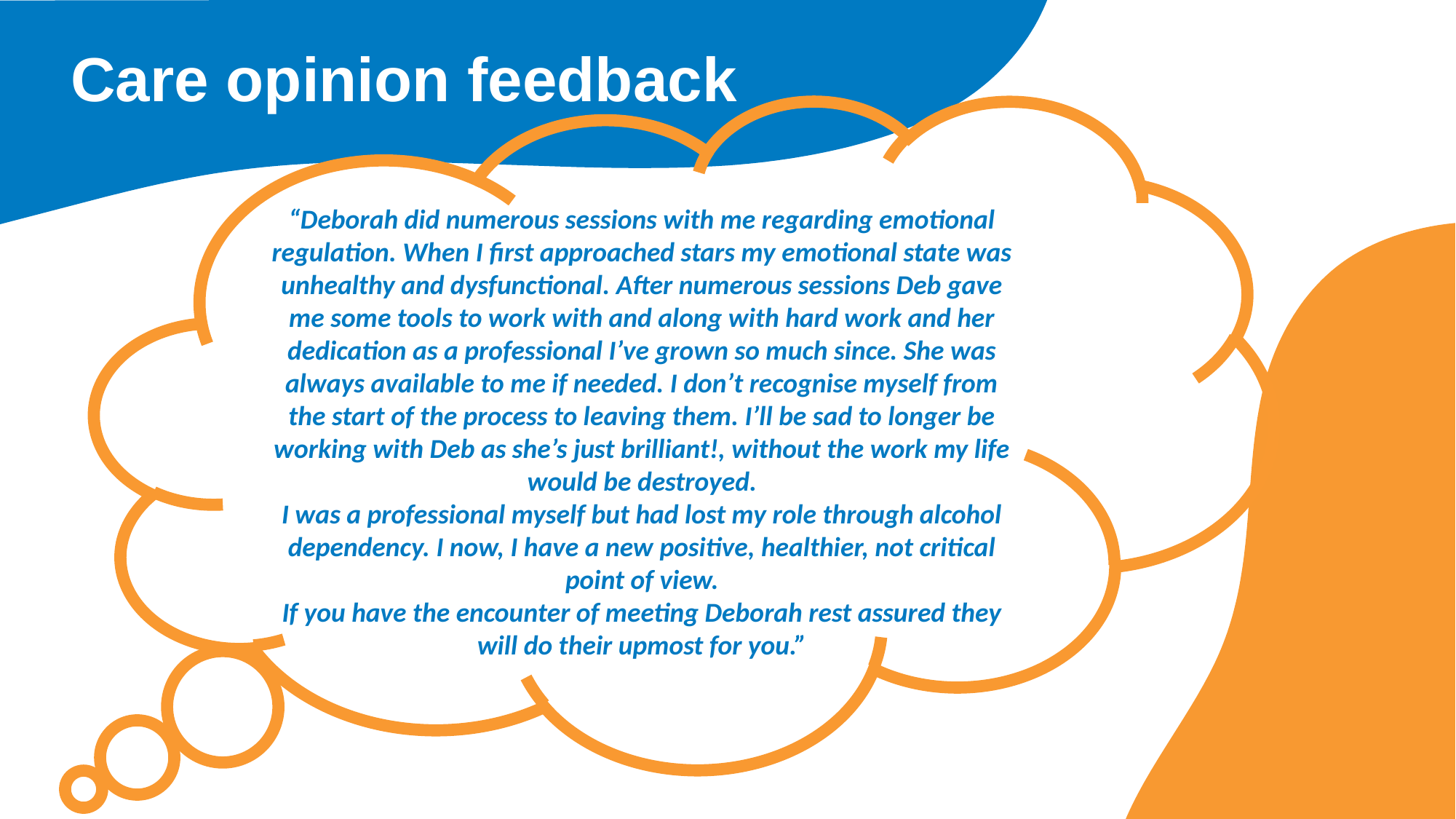

# Care opinion feedback

“Deborah did numerous sessions with me regarding emotional regulation. When I first approached stars my emotional state was unhealthy and dysfunctional. After numerous sessions Deb gave me some tools to work with and along with hard work and her dedication as a professional I’ve grown so much since. She was always available to me if needed. I don’t recognise myself from the start of the process to leaving them. I’ll be sad to longer be working with Deb as she’s just brilliant!, without the work my life would be destroyed.
I was a professional myself but had lost my role through alcohol dependency. I now, I have a new positive, healthier, not critical point of view.
If you have the encounter of meeting Deborah rest assured they will do their upmost for you.”